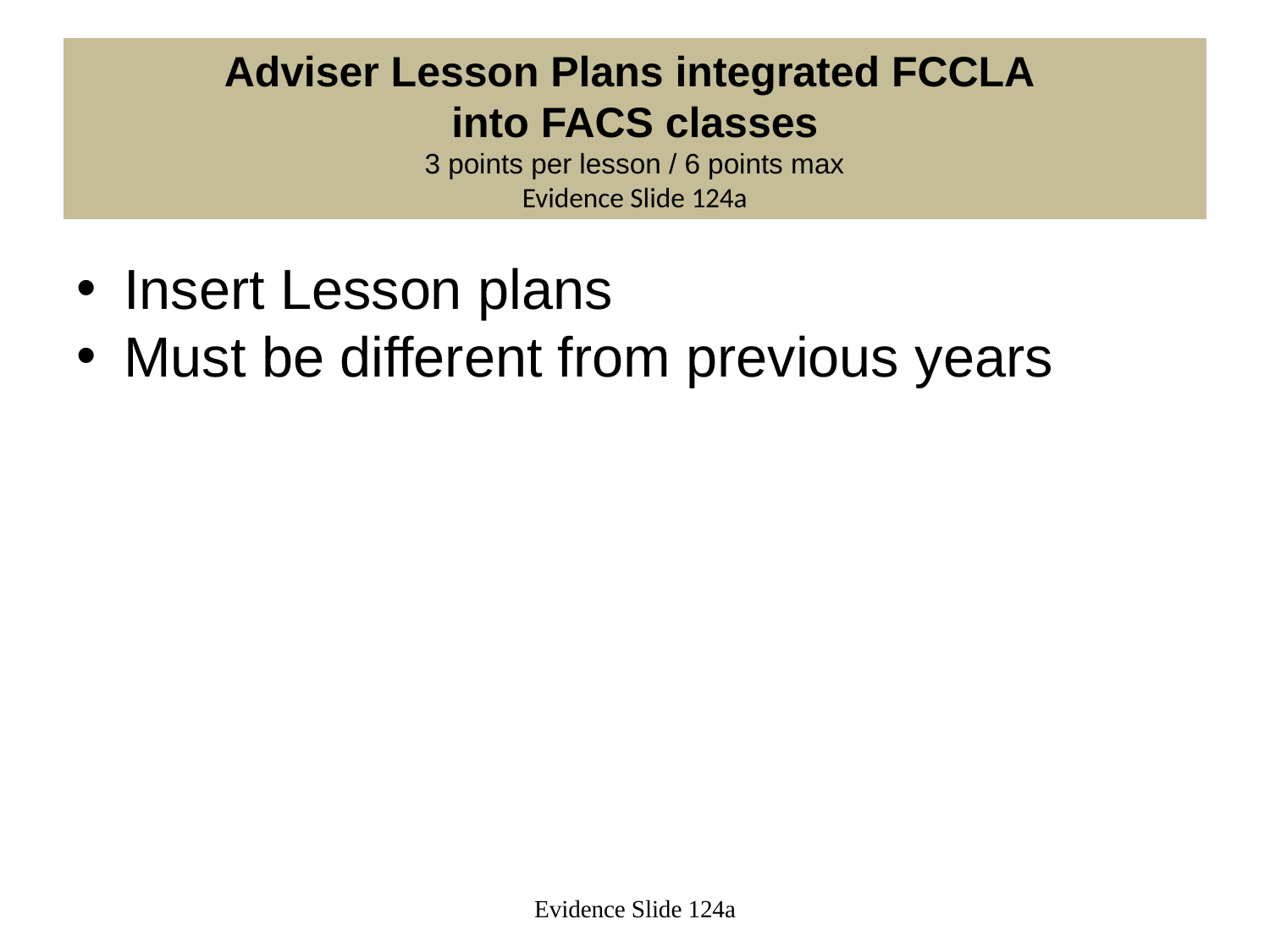

# Adviser Lesson Plans integrated FCCLA into FACS classes 3 points per lesson / 6 points max Evidence Slide 124a
Insert Lesson plans
Must be different from previous years
Evidence Slide 124a